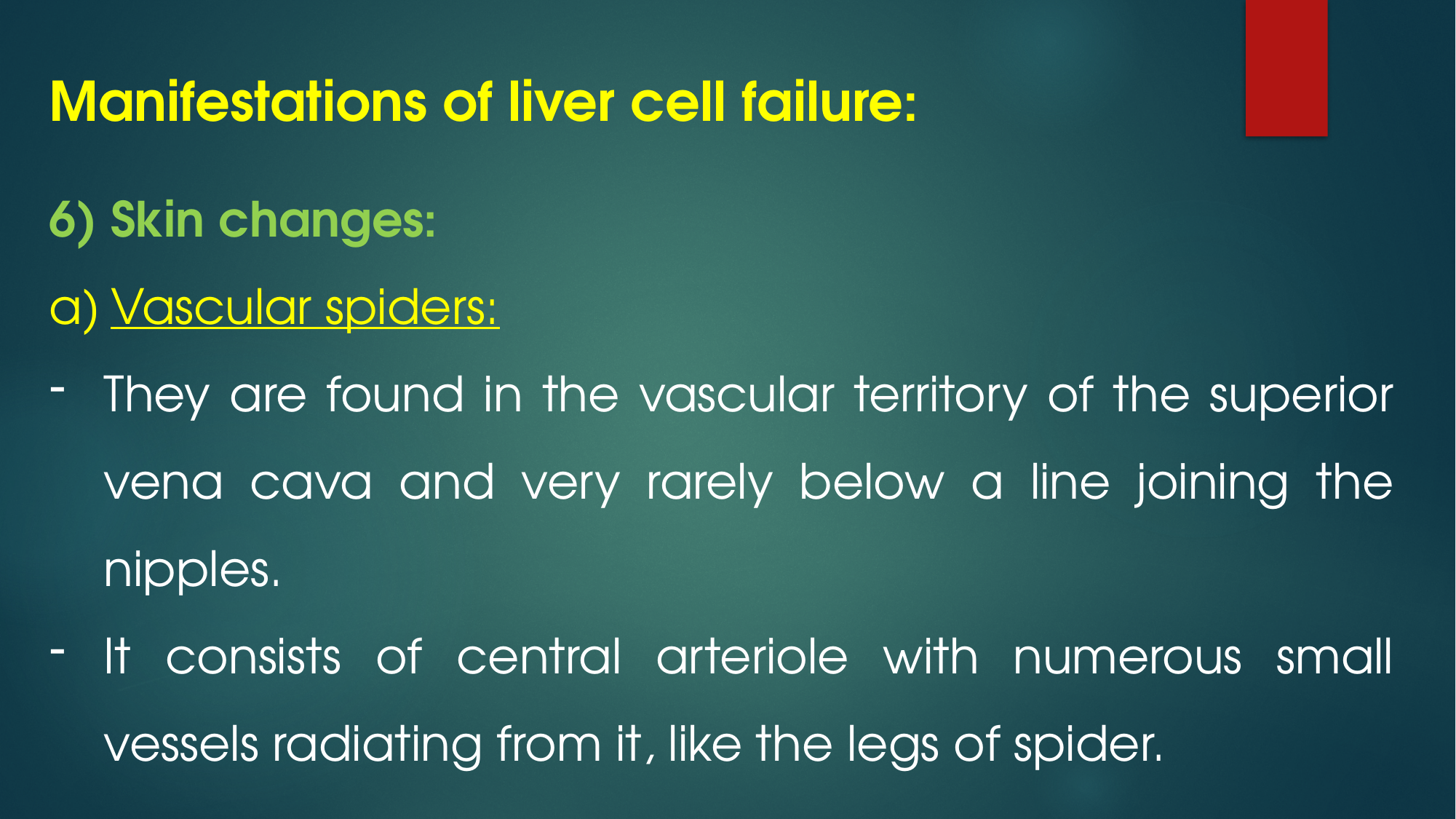

Manifestations of liver cell failure:

6) Skin changes:
Vascular spiders:
They are found in the vascular territory of the superior vena cava and very rarely below a line joining the nipples.
It consists of central arteriole with numerous small vessels radiating from it, like the legs of spider.